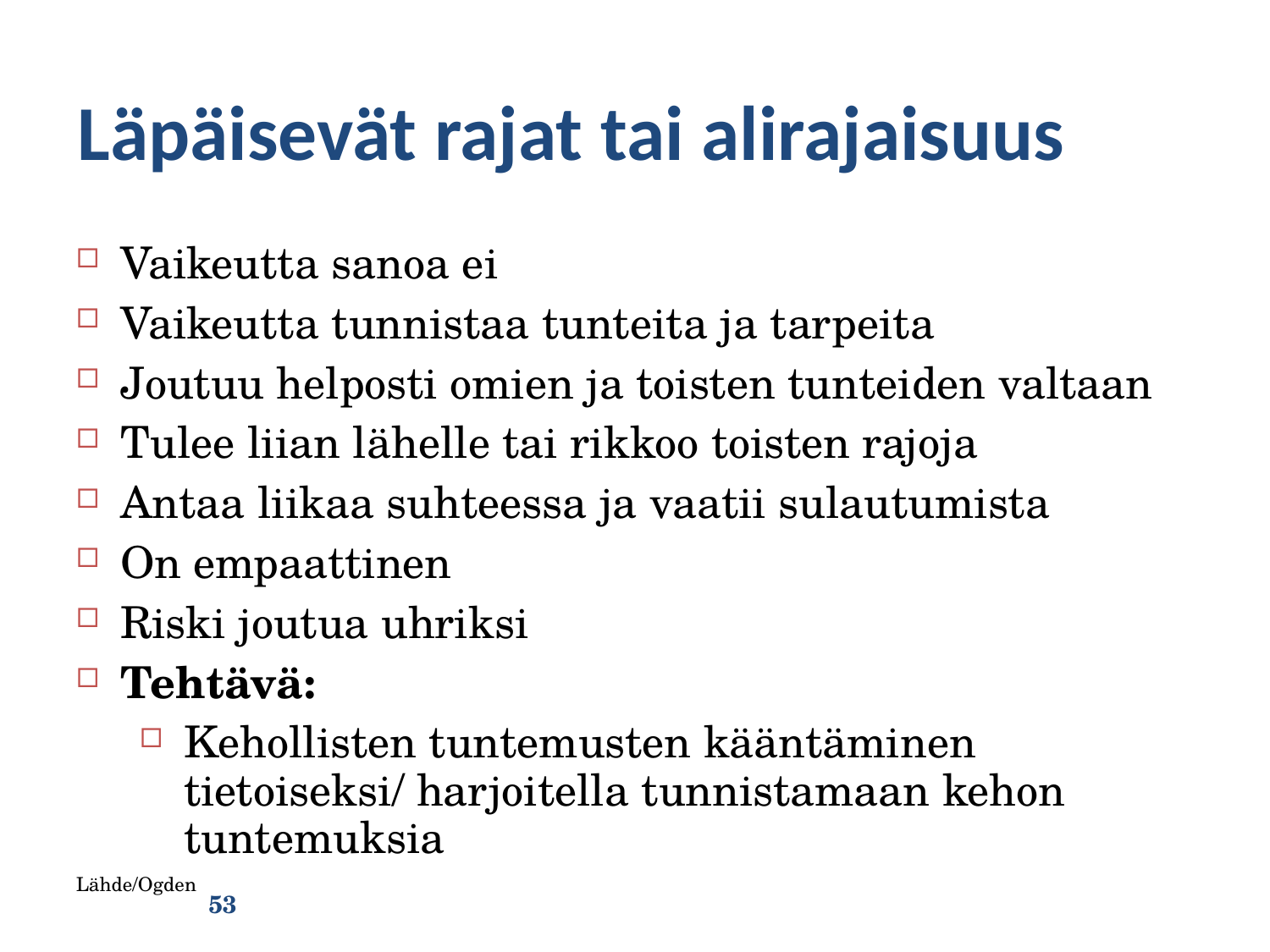

Läpäisevät rajat tai alirajaisuus

Vaikeutta sanoa ei
Vaikeutta tunnistaa tunteita ja tarpeita
Joutuu helposti omien ja toisten tunteiden valtaan
Tulee liian lähelle tai rikkoo toisten rajoja
Antaa liikaa suhteessa ja vaatii sulautumista
On empaattinen
Riski joutua uhriksi
Tehtävä:
Kehollisten tuntemusten kääntäminen tietoiseksi/ harjoitella tunnistamaan kehon tuntemuksia
Lähde/Ogden
53
53